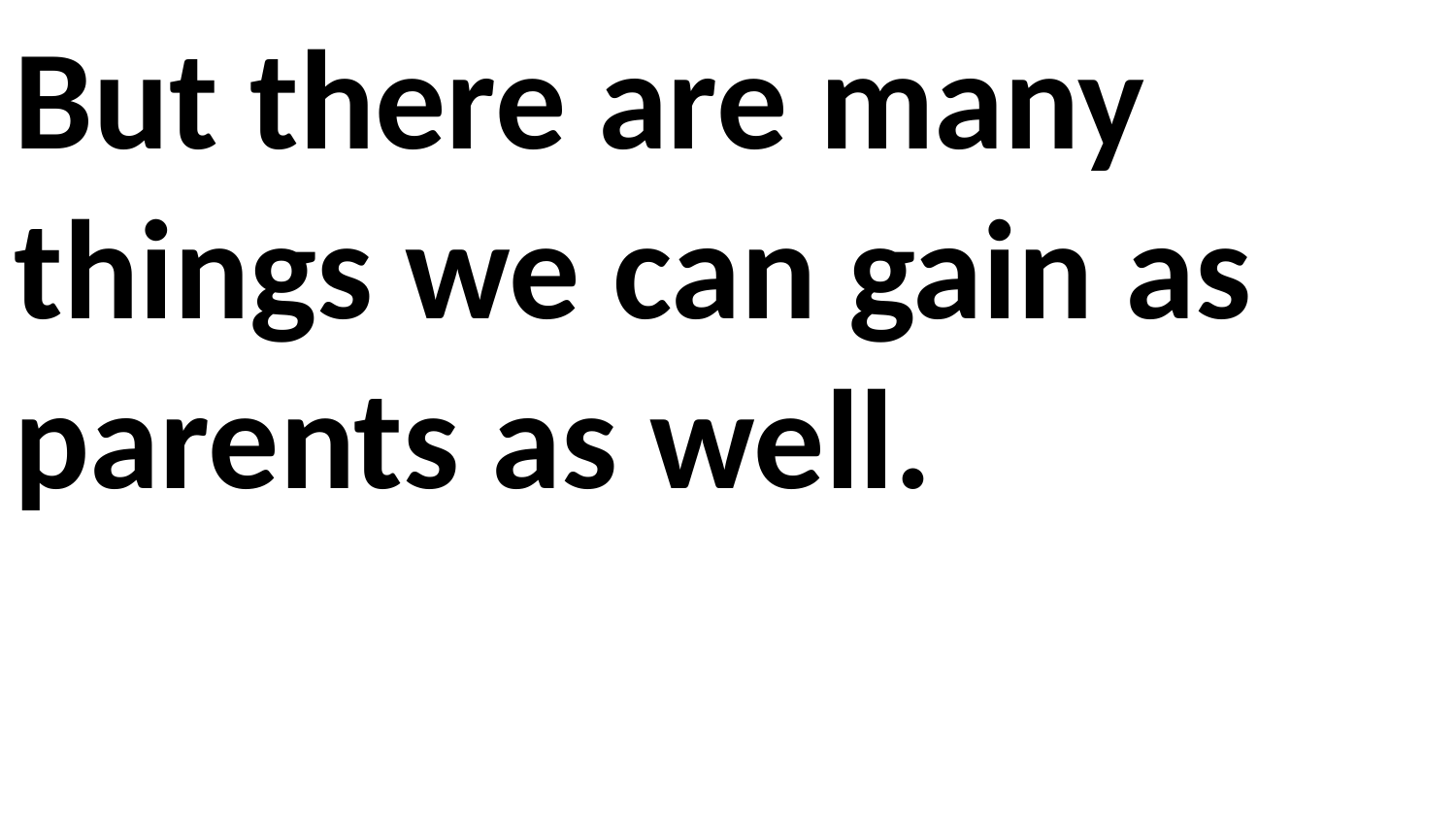

But there are many things we can gain as parents as well.